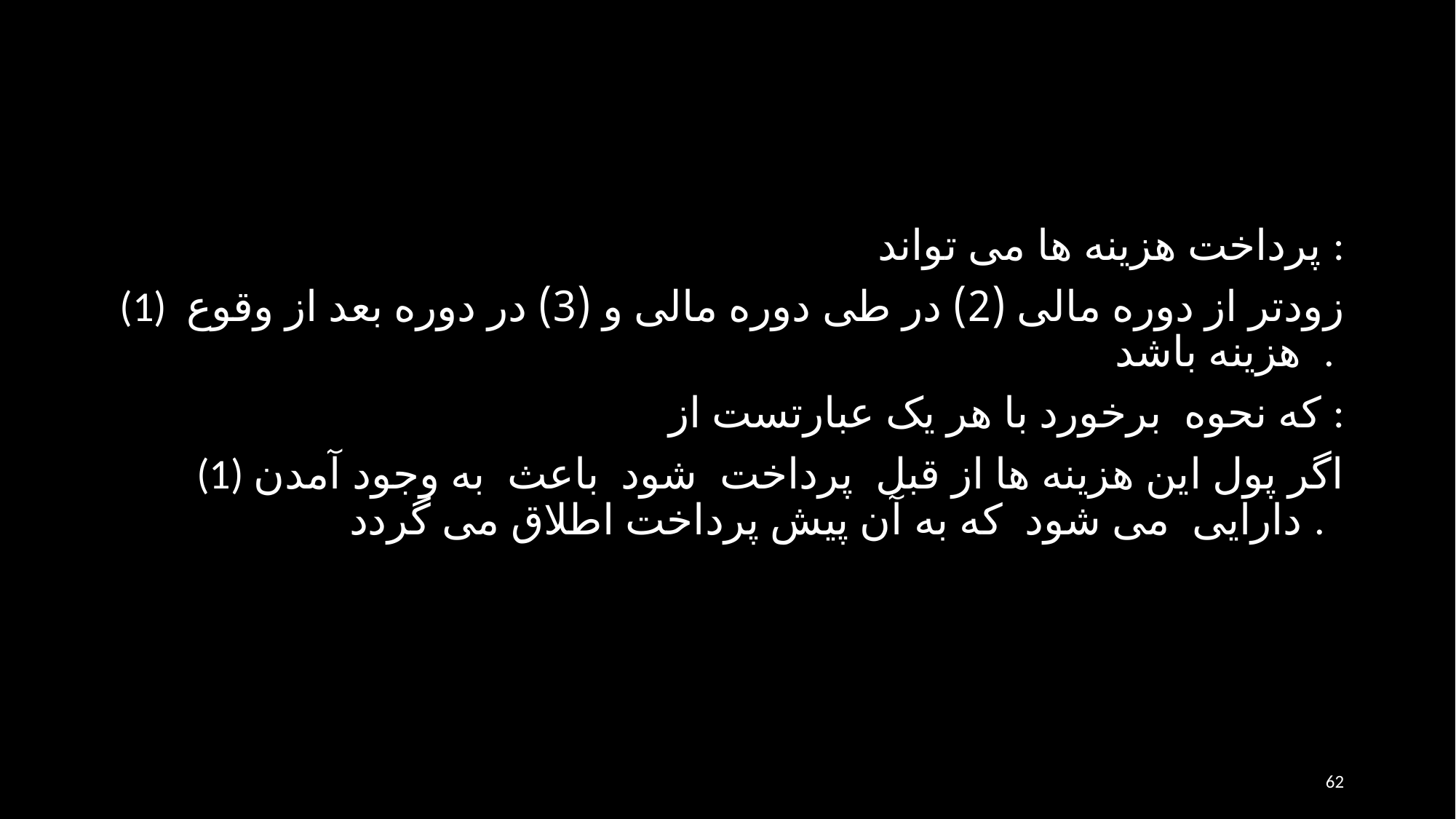

پرداخت هزینه ها می تواند :
(1)  زودتر از دوره مالی (2) در طی دوره مالی و (3) در دوره بعد از وقوع  هزینه باشد .
که نحوه  برخورد با هر یک عبارتست از :
(1) اگر پول این هزینه ها از قبل  پرداخت  شود  باعث  به وجود آمدن دارایی  می شود  که به آن پیش پرداخت اطلاق می گردد .

62